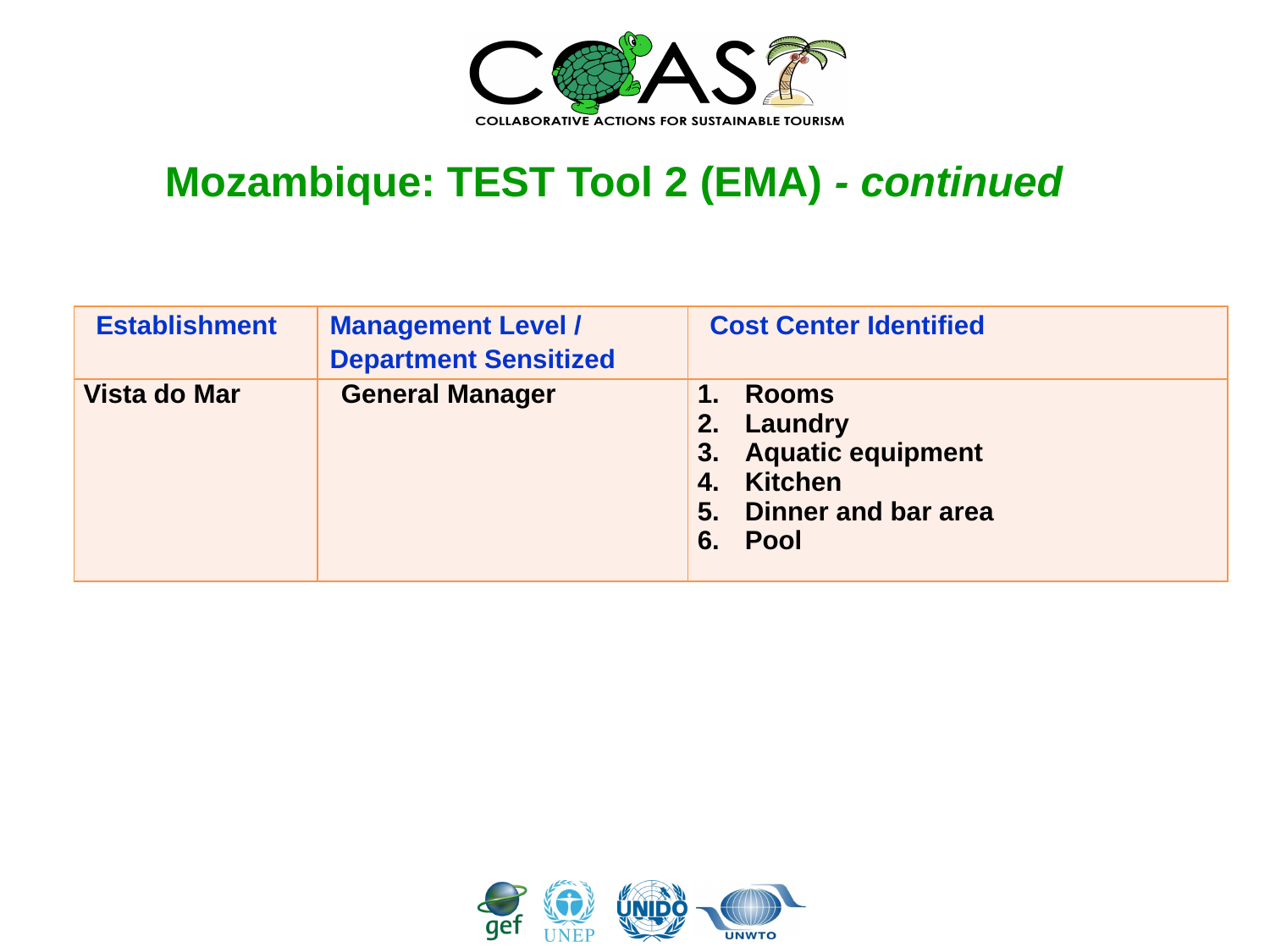

# Mozambique: TEST Tool 2 (EMA) - continued
| Establishment | Management Level / Department Sensitized | Cost Center Identified |
| --- | --- | --- |
| Vista do Mar | General Manager | Rooms Laundry Aquatic equipment Kitchen Dinner and bar area Pool |